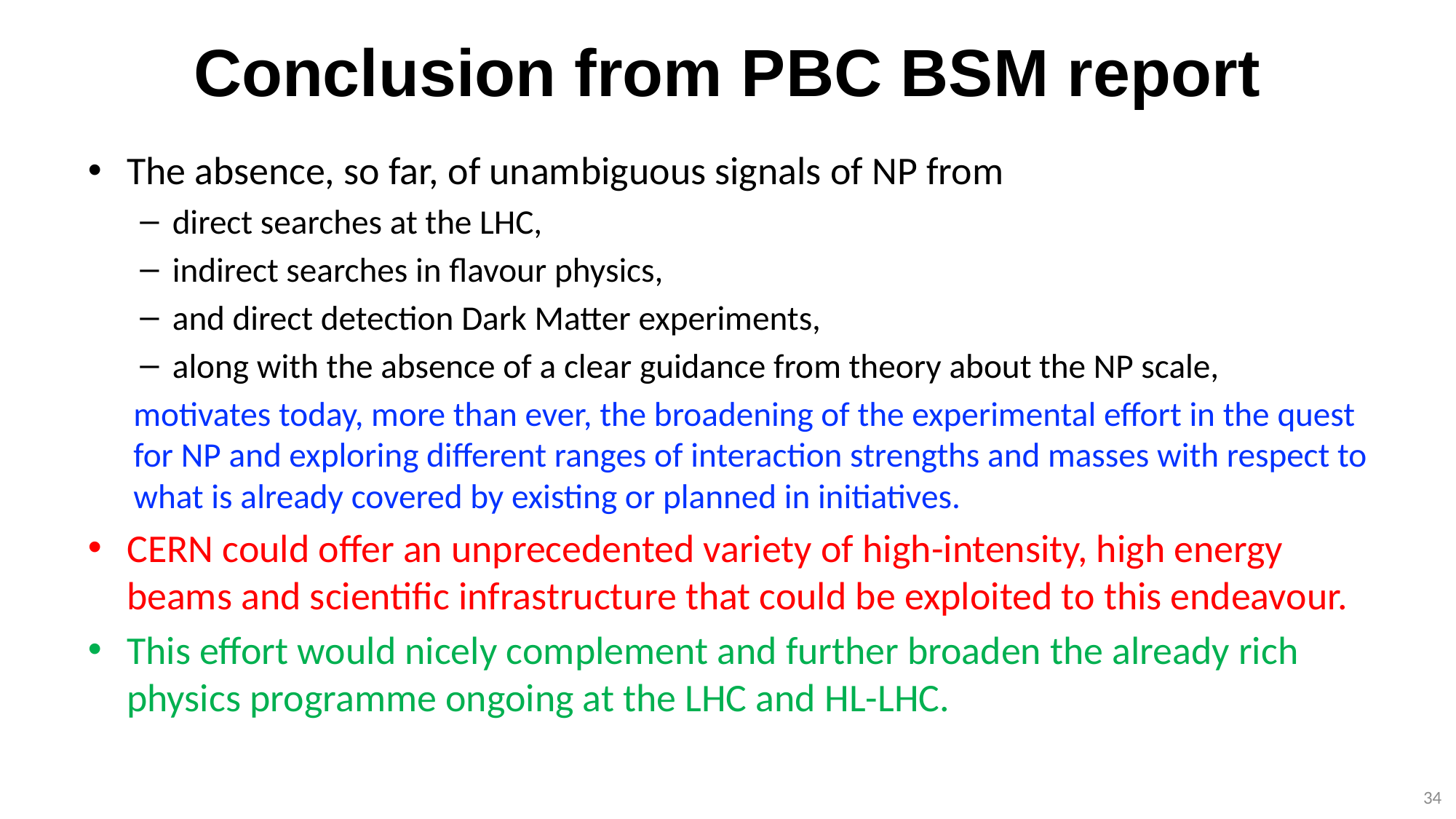

# Conclusion from PBC BSM report
The absence, so far, of unambiguous signals of NP from
direct searches at the LHC,
indirect searches in flavour physics,
and direct detection Dark Matter experiments,
along with the absence of a clear guidance from theory about the NP scale,
motivates today, more than ever, the broadening of the experimental effort in the quest for NP and exploring different ranges of interaction strengths and masses with respect to what is already covered by existing or planned in initiatives.
CERN could offer an unprecedented variety of high-intensity, high energy beams and scientific infrastructure that could be exploited to this endeavour.
This effort would nicely complement and further broaden the already rich physics programme ongoing at the LHC and HL-LHC.

34